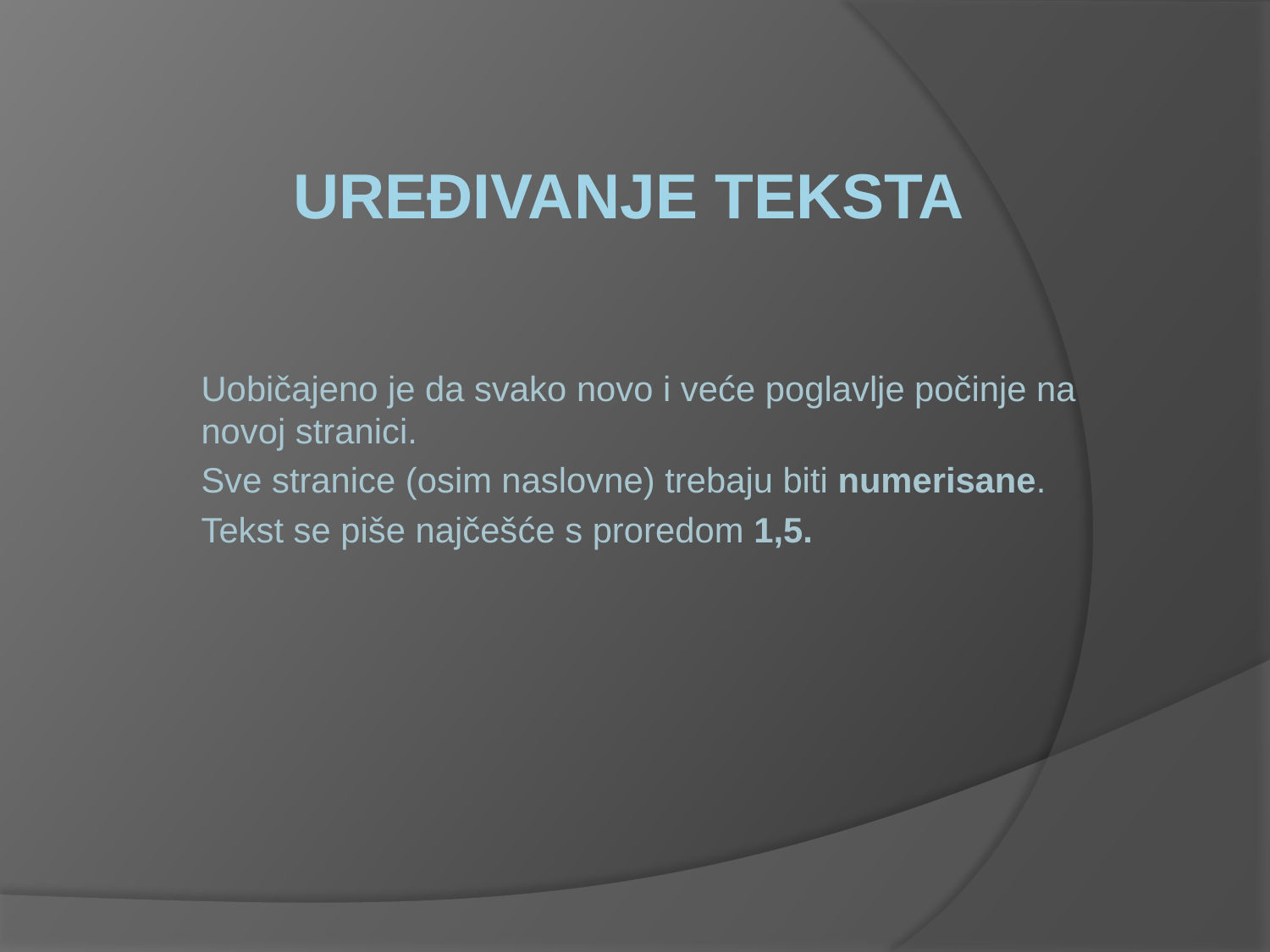

# Uređivanje teksta
Uobičajeno je da svako novo i veće poglavlje počinje na novoj stranici.
Sve stranice (osim naslovne) trebaju biti numerisane.
Tekst se piše najčešće s proredom 1,5.